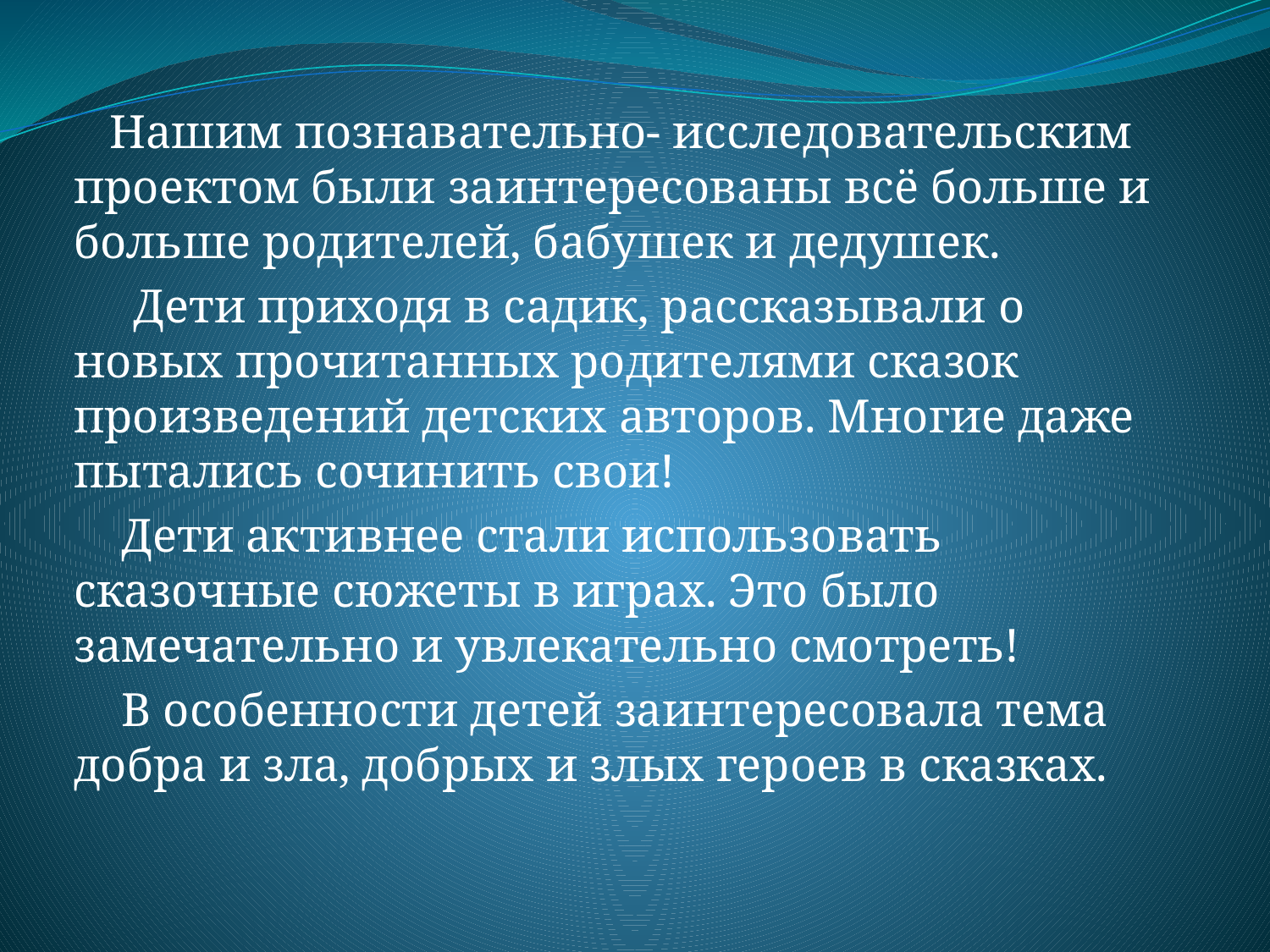

Нашим познавательно- исследовательским проектом были заинтересованы всё больше и больше родителей, бабушек и дедушек.
     Дети приходя в садик, рассказывали о новых прочитанных родителями сказок произведений детских авторов. Многие даже пытались сочинить свои!
    Дети активнее стали использовать сказочные сюжеты в играх. Это было замечательно и увлекательно смотреть!
    В особенности детей заинтересовала тема добра и зла, добрых и злых героев в сказках.